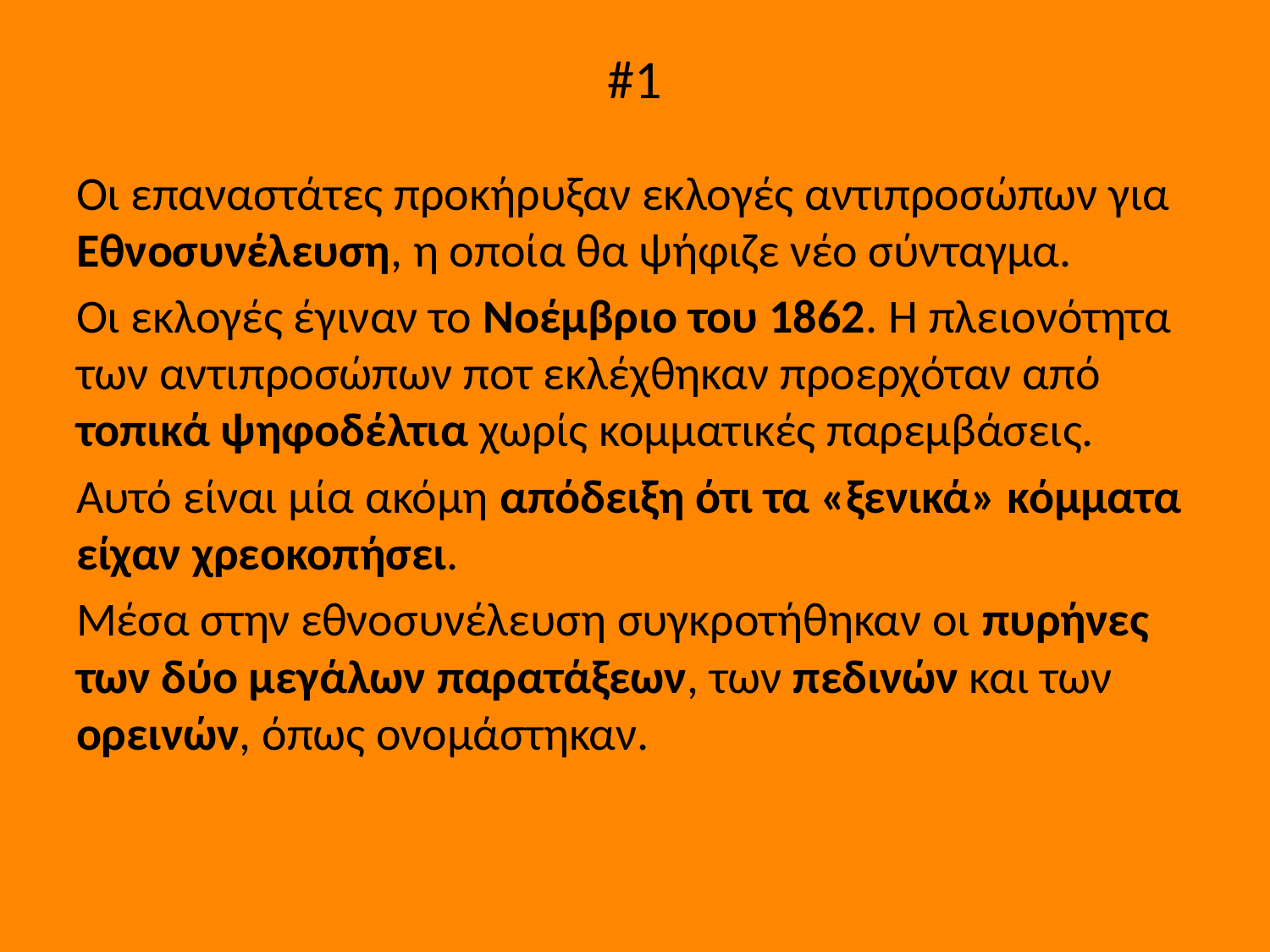

# #1
Οι επαναστάτες προκήρυξαν εκλογές αντιπροσώπων για Εθνοσυνέλευση, η οποία θα ψήφιζε νέο σύνταγμα.
Οι εκλογές έγιναν το Νοέμβριο του 1862. Η πλειονότητα των αντιπροσώπων ποτ εκλέχθηκαν προερχόταν από τοπικά ψηφοδέλτια χωρίς κομματικές παρεμβάσεις.
Αυτό είναι μία ακόμη απόδειξη ότι τα «ξενικά» κόμματα είχαν χρεοκοπήσει.
Μέσα στην εθνοσυνέλευση συγκροτήθηκαν οι πυρήνες των δύο μεγάλων παρατάξεων, των πεδινών και των ορεινών, όπως ονομάστηκαν.